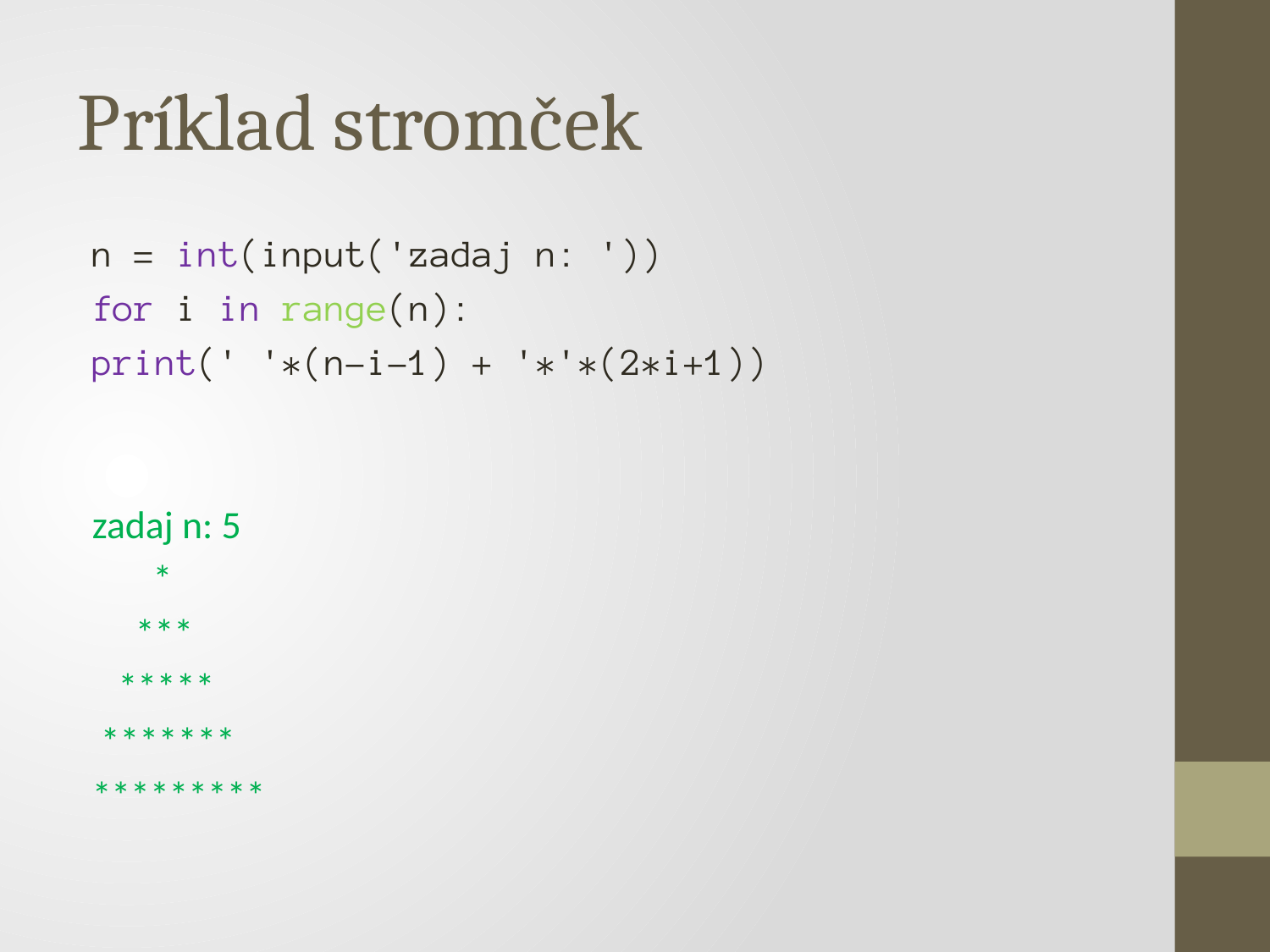

# Príklad stromček
n = int(input('zadaj n: '))
for i in range(n):
print(' '*(n-i-1) + '*'*(2*i+1))

zadaj n: 5
       *
     ***
   *****
 *******
*********